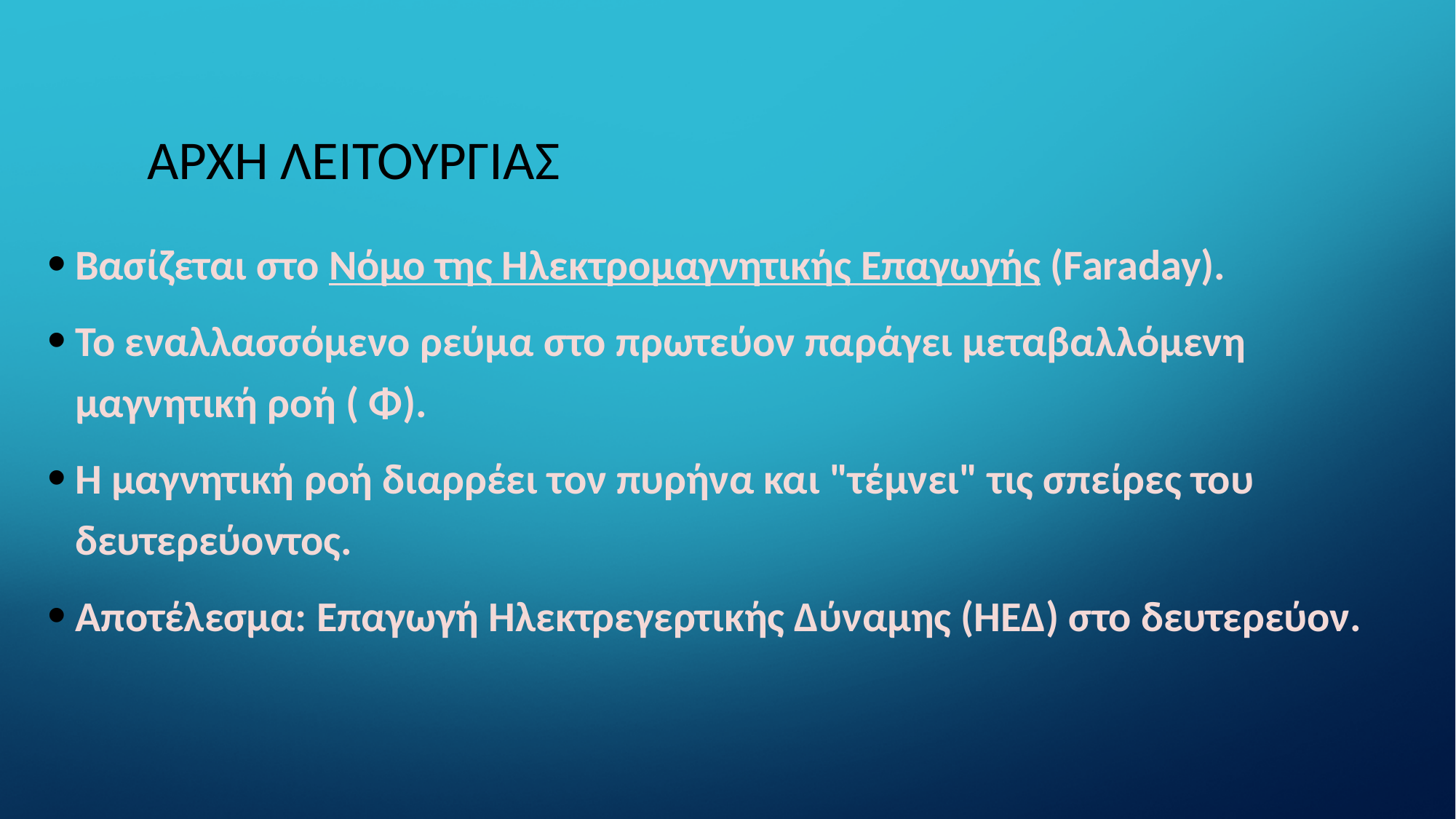

ΑρχΗ ΛειτουργΙαΣ
Βασίζεται στο Νόμο της Ηλεκτρομαγνητικής Επαγωγής (Faraday).
Το εναλλασσόμενο ρεύμα στο πρωτεύον παράγει μεταβαλλόμενη μαγνητική ροή ( Φ).
Η μαγνητική ροή διαρρέει τον πυρήνα και "τέμνει" τις σπείρες του δευτερεύοντος.
Αποτέλεσμα: Επαγωγή Ηλεκτρεγερτικής Δύναμης (ΗΕΔ) στο δευτερεύον.